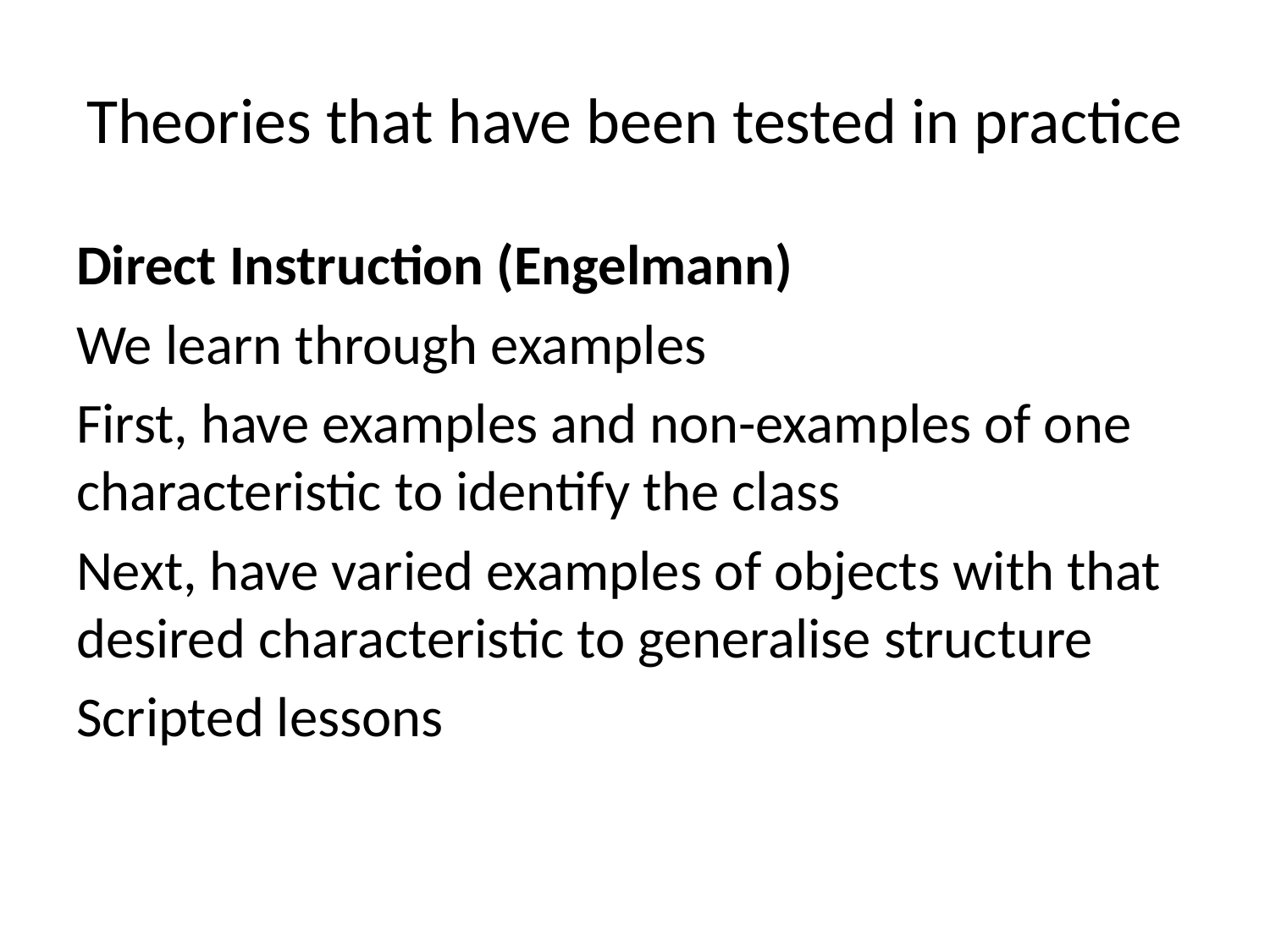

# Theories that have been tested in practice
Direct Instruction (Engelmann)
We learn through examples
First, have examples and non-examples of one characteristic to identify the class
Next, have varied examples of objects with that desired characteristic to generalise structure
Scripted lessons